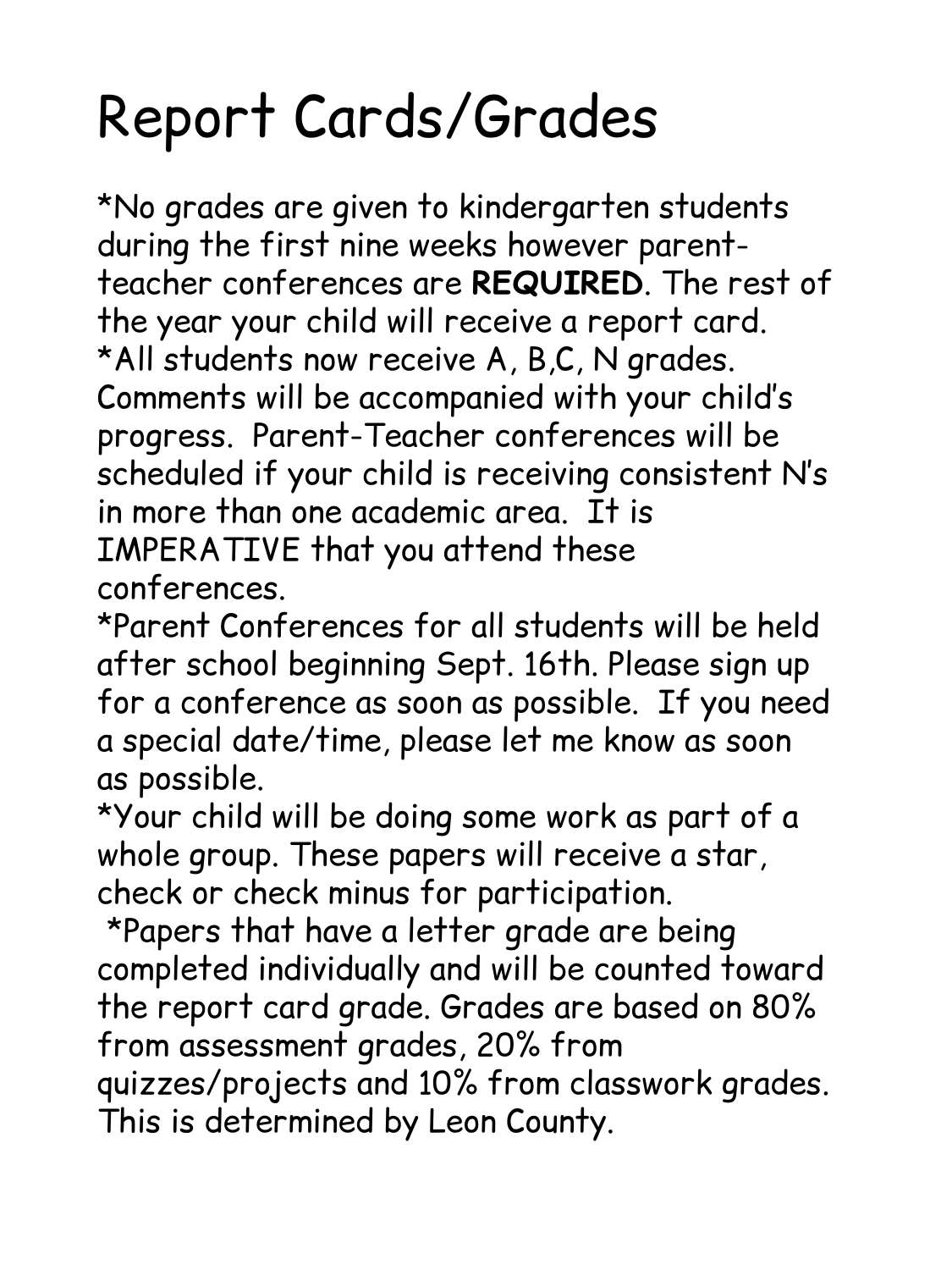

Report Cards/Grades

*No grades are given to kindergarten students during the first nine weeks however parent-teacher conferences are REQUIRED. The rest of the year your child will receive a report card.
*All students now receive A, B,C, N grades. Comments will be accompanied with your child’s progress.  Parent-Teacher conferences will be scheduled if your child is receiving consistent N’s in more than one academic area.  It is IMPERATIVE that you attend these conferences.
*Parent Conferences for all students will be held after school beginning Sept. 16th. Please sign up for a conference as soon as possible.  If you need a special date/time, please let me know as soon as possible.
*Your child will be doing some work as part of a whole group. These papers will receive a star, check or check minus for participation.
 *Papers that have a letter grade are being completed individually and will be counted toward the report card grade. Grades are based on 80% from assessment grades, 20% from quizzes/projects and 10% from classwork grades. This is determined by Leon County.